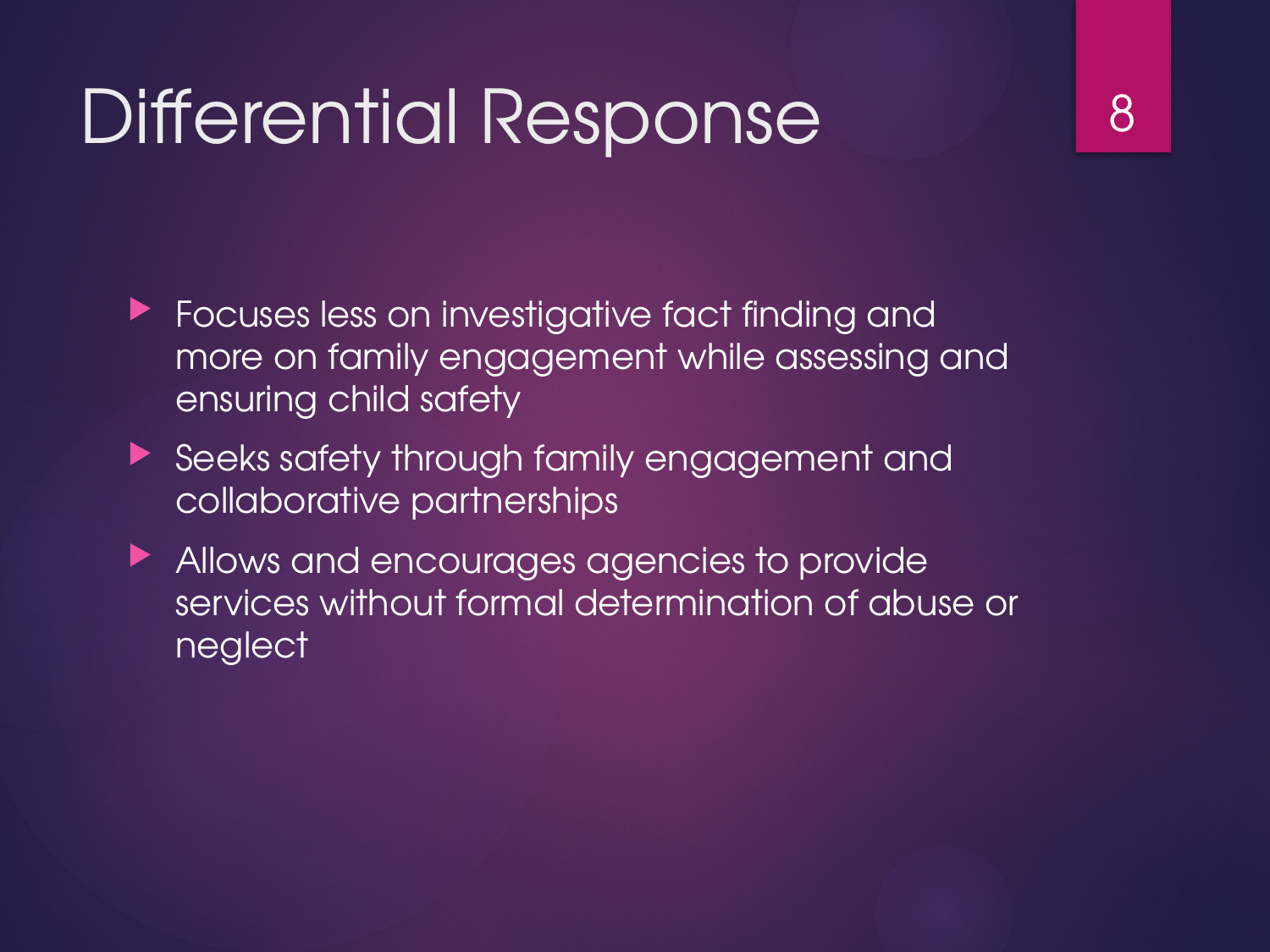

8
# Differential Response
Focuses less on investigative fact finding and more on family engagement while assessing and ensuring child safety
Seeks safety through family engagement and collaborative partnerships
Allows and encourages agencies to provide services without formal determination of abuse or neglect